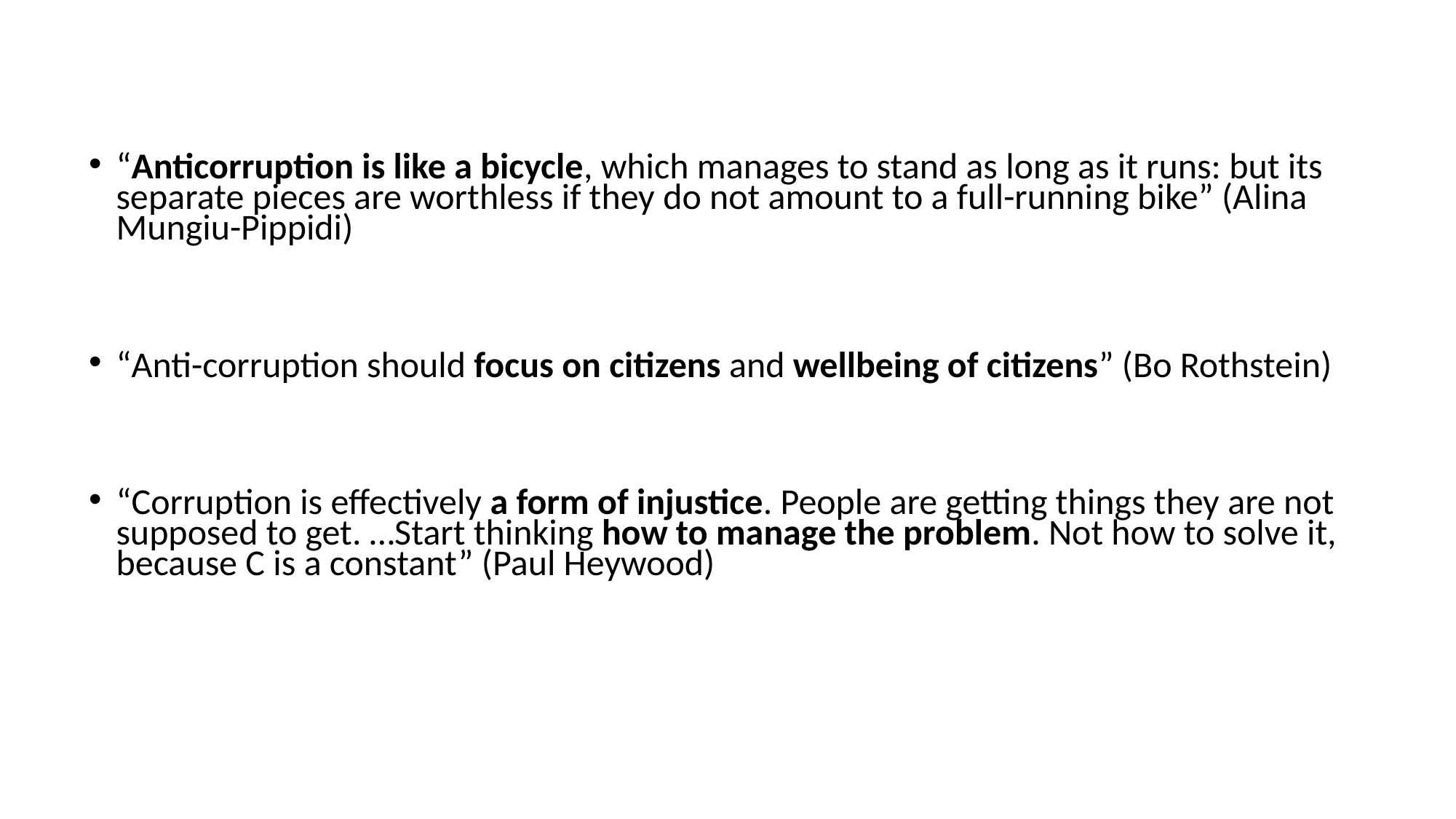

“Anticorruption is like a bicycle, which manages to stand as long as it runs: but its separate pieces are worthless if they do not amount to a full-running bike” (Alina Mungiu-Pippidi)

“Anti-corruption should focus on citizens and wellbeing of citizens” (Bo Rothstein)

“Corruption is effectively a form of injustice. People are getting things they are not supposed to get. …Start thinking how to manage the problem. Not how to solve it, because C is a constant” (Paul Heywood)